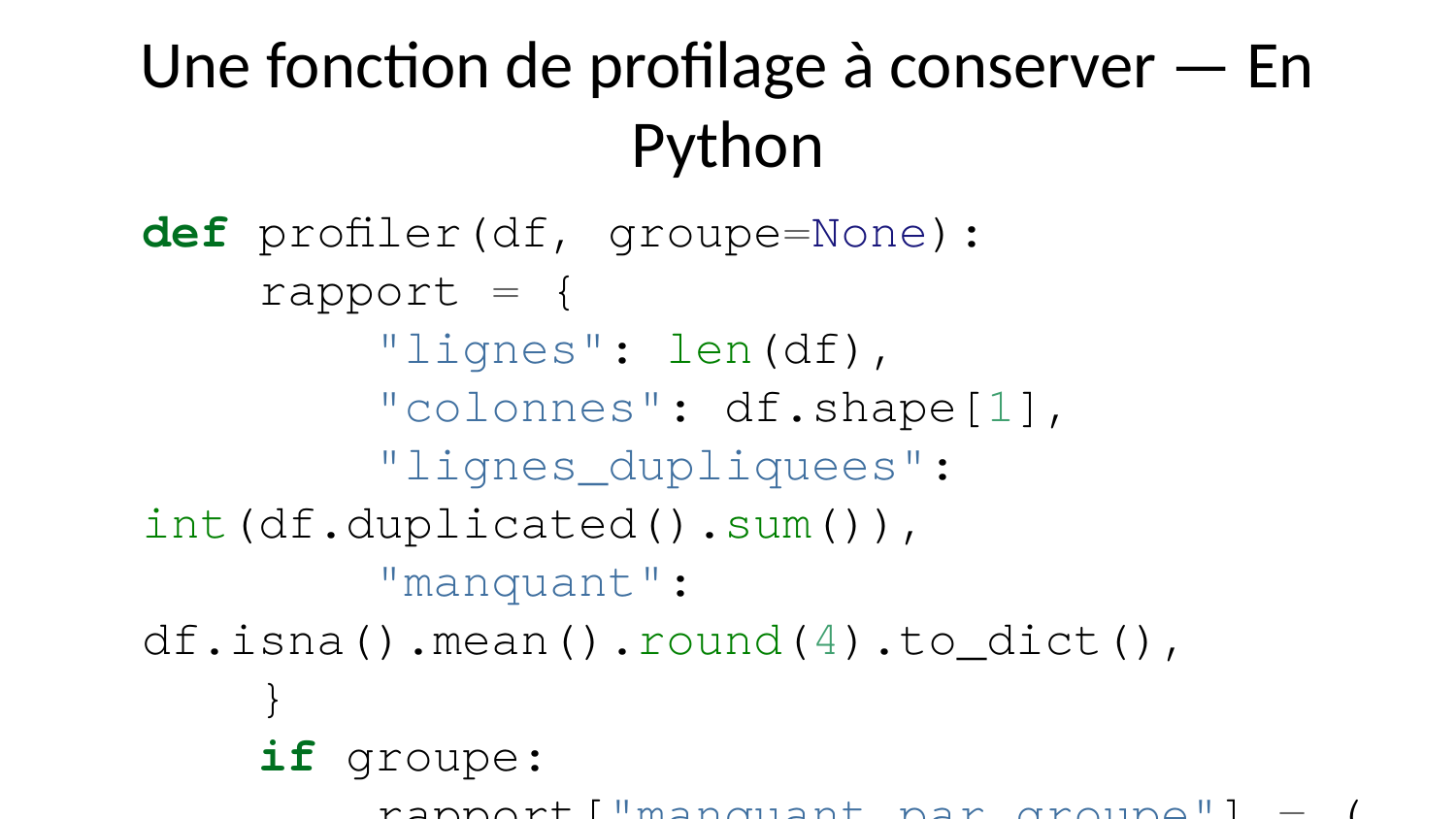

# Une fonction de profilage à conserver — En Python
def profiler(df, groupe=None):
    rapport = {
        "lignes": len(df),
        "colonnes": df.shape[1],
        "lignes_dupliquees": int(df.duplicated().sum()),
        "manquant": df.isna().mean().round(4).to_dict(),
    }
    if groupe:
        rapport["manquant_par_groupe"] = (
            df.isna().groupby(df[groupe]).mean().round(4).to_dict("index")
        )
    return rapport
import json
print(json.dumps(profiler(muac, groupe="commune"), indent=2, default=str))